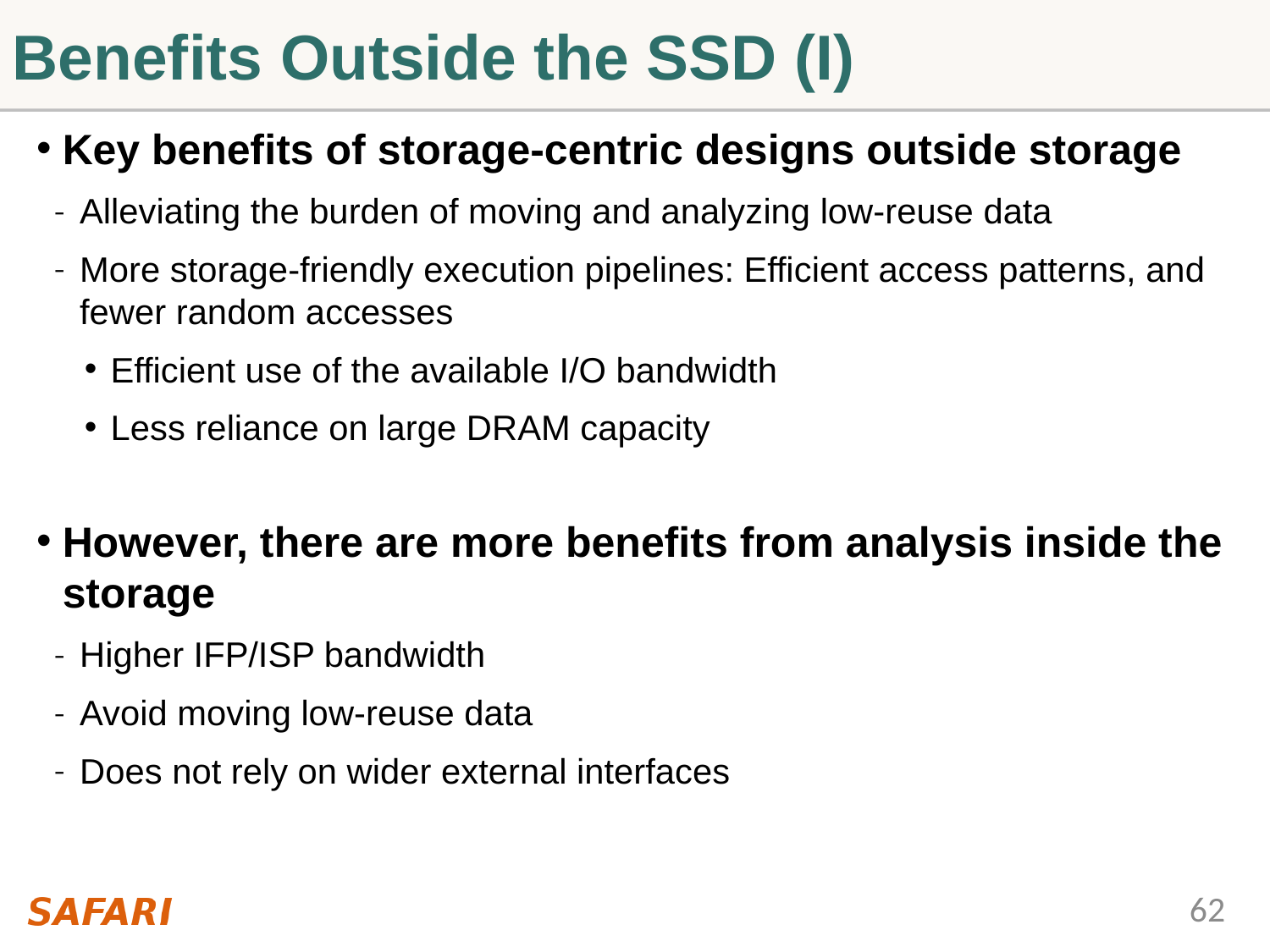

# Benefits Outside the SSD (I)
Key benefits of storage-centric designs outside storage
Alleviating the burden of moving and analyzing low-reuse data
More storage-friendly execution pipelines: Efficient access patterns, and fewer random accesses
Efficient use of the available I/O bandwidth
Less reliance on large DRAM capacity
However, there are more benefits from analysis inside the storage
Higher IFP/ISP bandwidth
Avoid moving low-reuse data
Does not rely on wider external interfaces